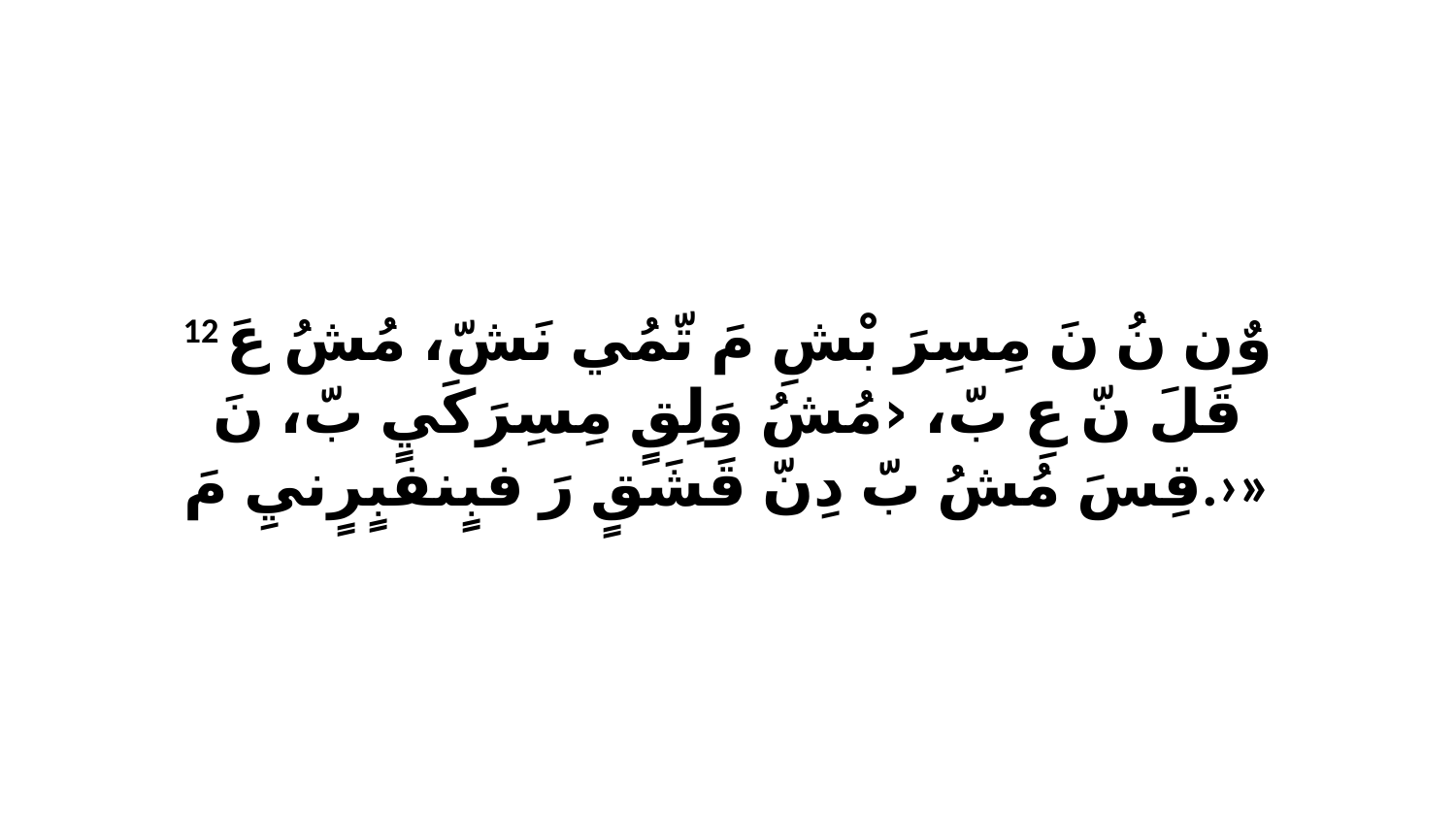

12 وٌن نُ نَ مِسِرَ بْشِ مَ تّمُي نَشّ، مُشُ عَ قَلَ نّ عِ بّ، ‹مُشُ وَلِقٍ مِسِرَكَيٍ بّ، نَ قِسَ مُشُ بّ دِنّ قَشَقٍ رَ فبٍنفبٍرٍنيِ مَ.›»